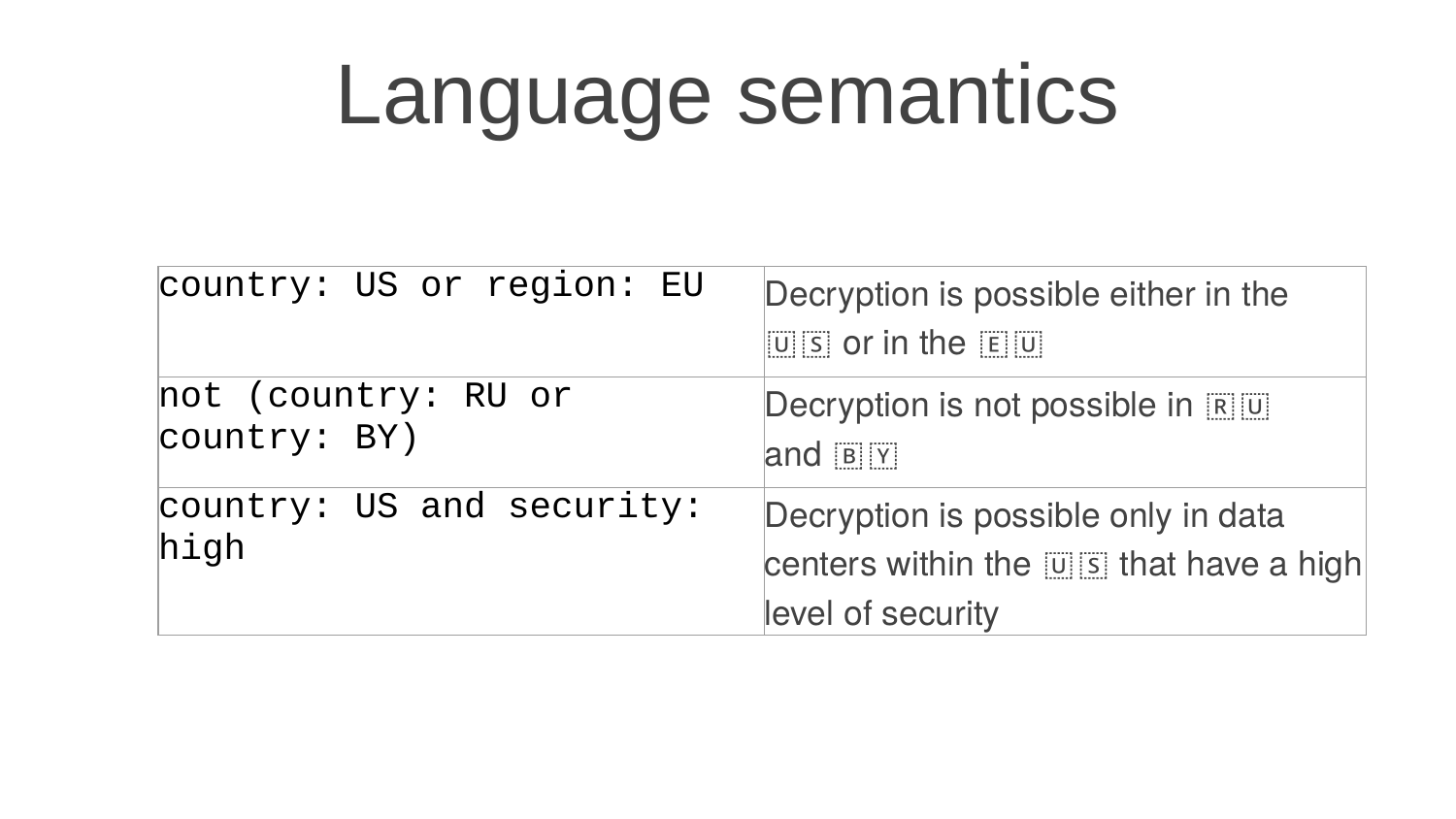

# Language semantics
| country: US or region: EU | Decryption is possible either in the 🇺🇸 or in the 🇪🇺 |
| --- | --- |
| not (country: RU or country: BY) | Decryption is not possible in 🇷🇺 and 🇧🇾 |
| country: US and security: high | Decryption is possible only in data centers within the 🇺🇸 that have a high level of security |